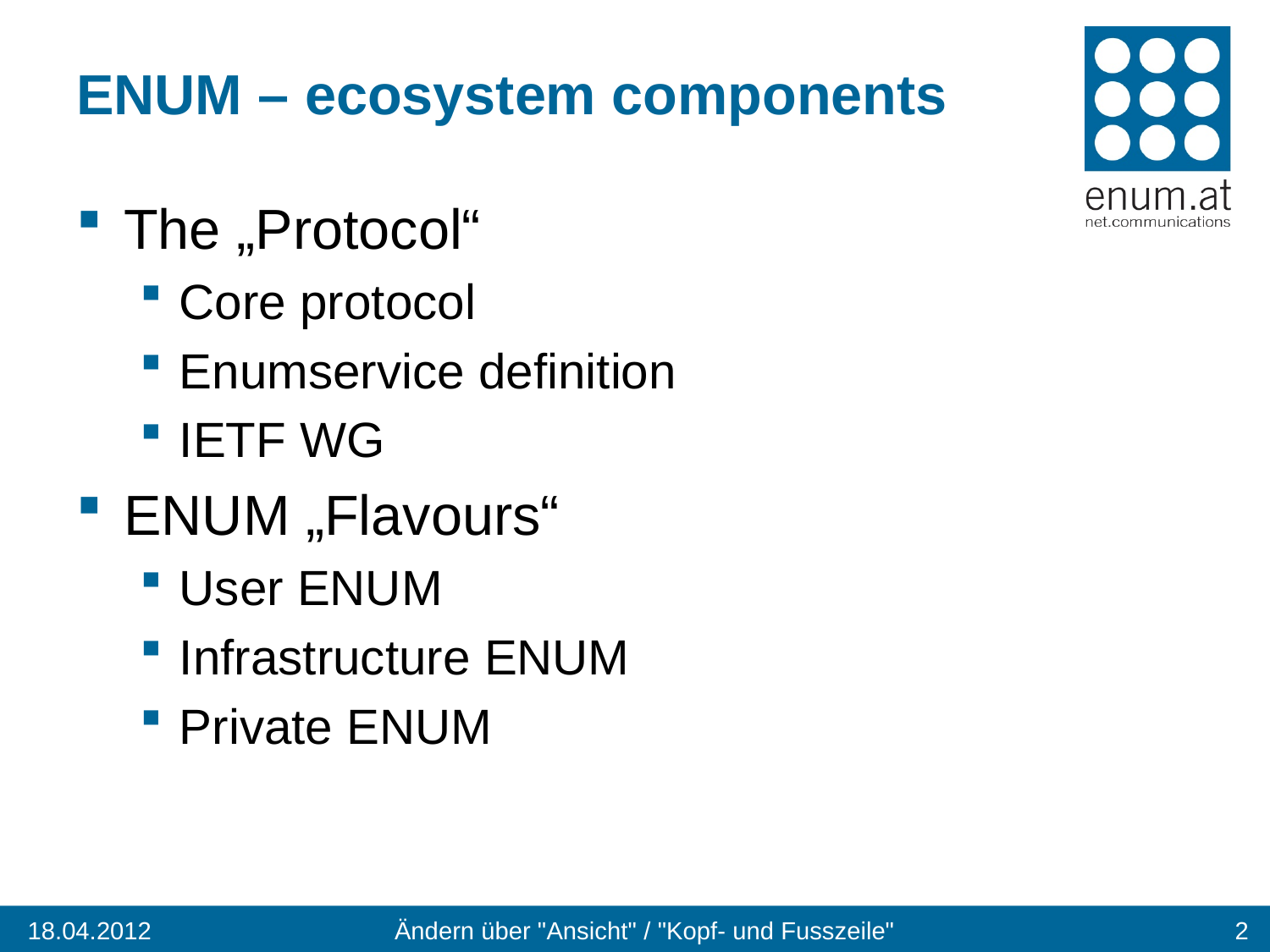

# ENUM – ecosystem components
The „Protocol“
Core protocol
Enumservice definition
IETF WG
ENUM „Flavours“
User ENUM
Infrastructure ENUM
Private ENUM
18.04.2012
Ändern über "Ansicht" / "Kopf- und Fusszeile"
2